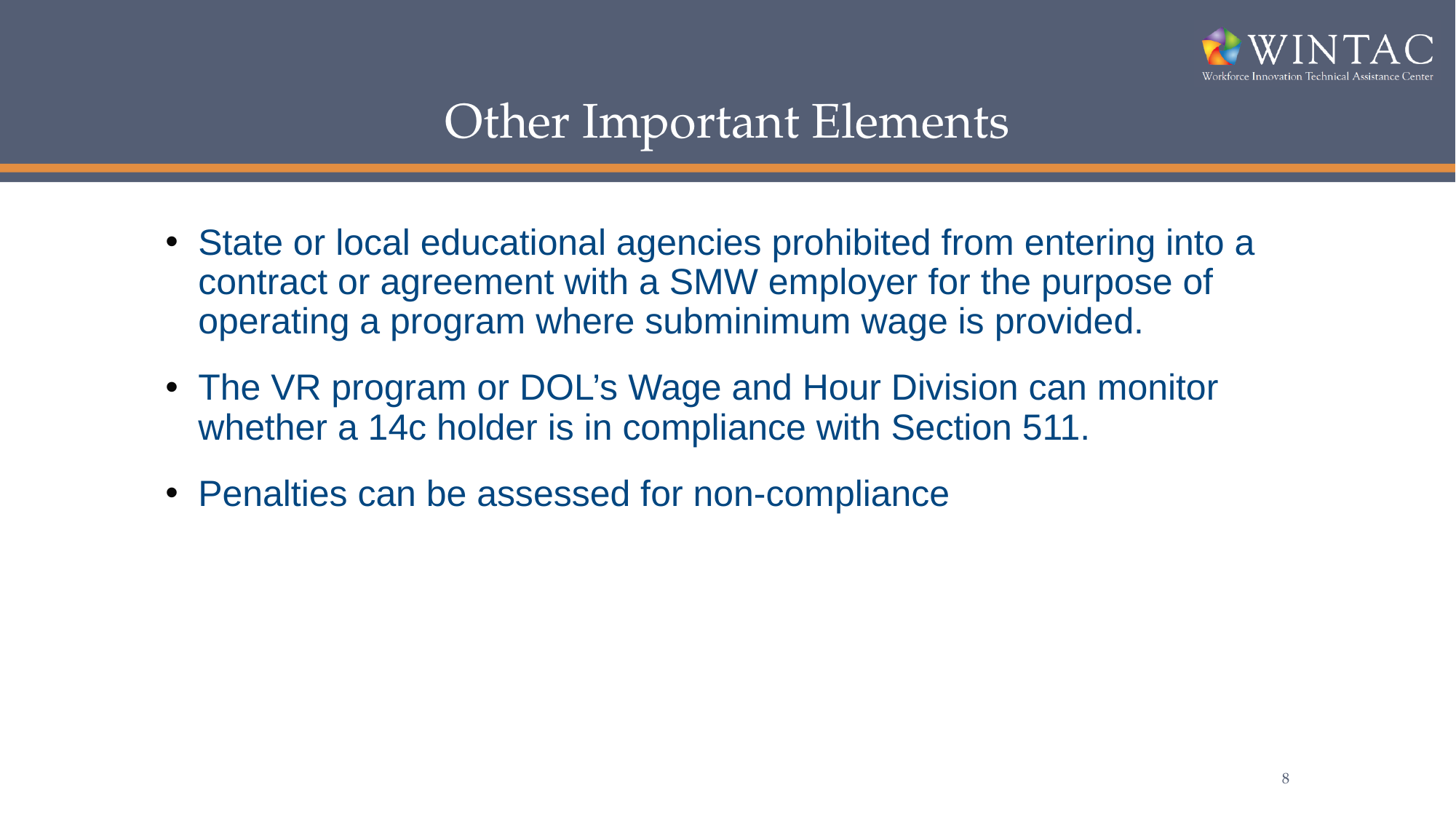

# Other Important Elements
State or local educational agencies prohibited from entering into a contract or agreement with a SMW employer for the purpose of operating a program where subminimum wage is provided.
The VR program or DOL’s Wage and Hour Division can monitor whether a 14c holder is in compliance with Section 511.
Penalties can be assessed for non-compliance
8